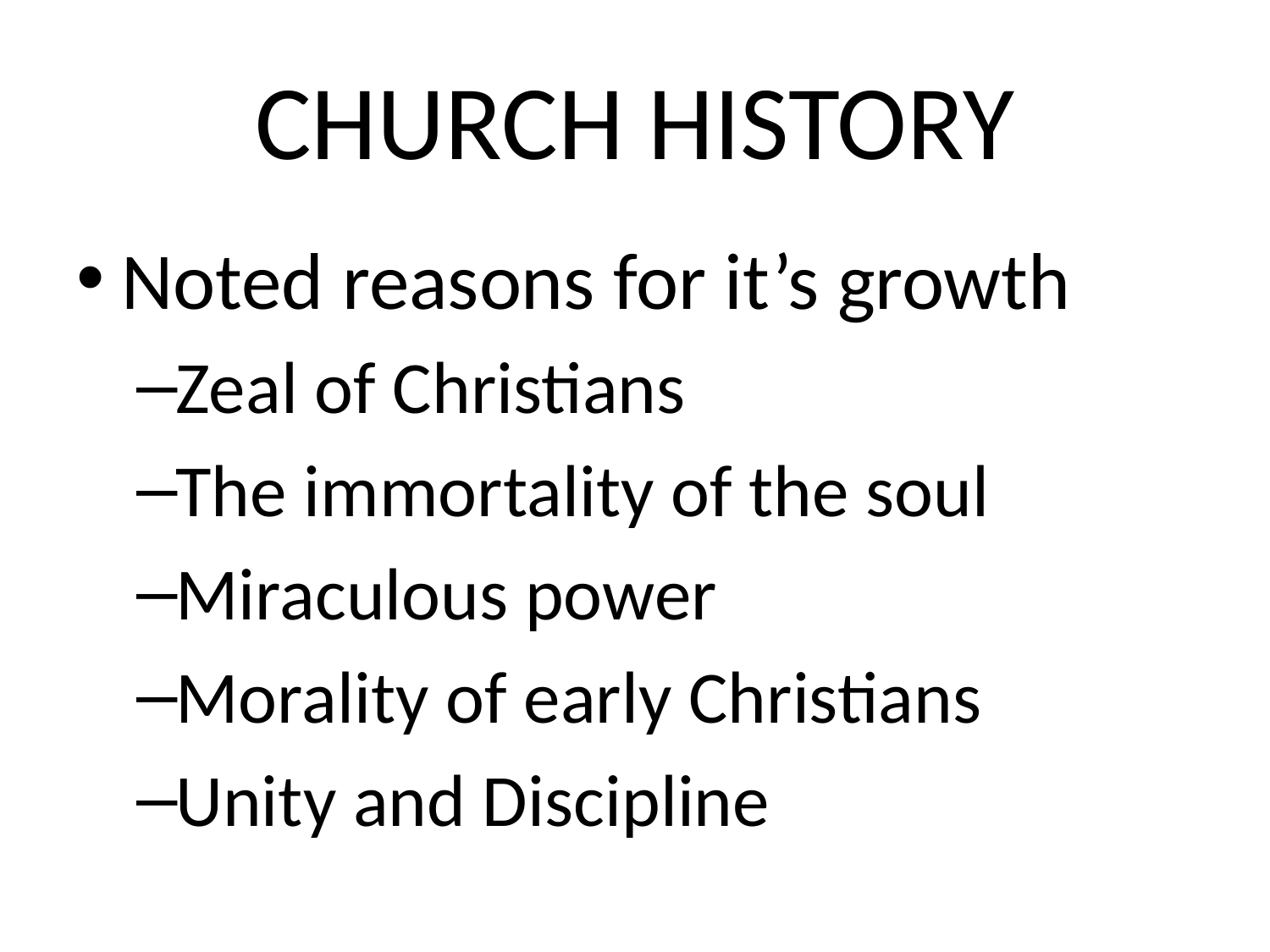

# CHURCH HISTORY
Noted reasons for it’s growth
Zeal of Christians
The immortality of the soul
Miraculous power
Morality of early Christians
Unity and Discipline